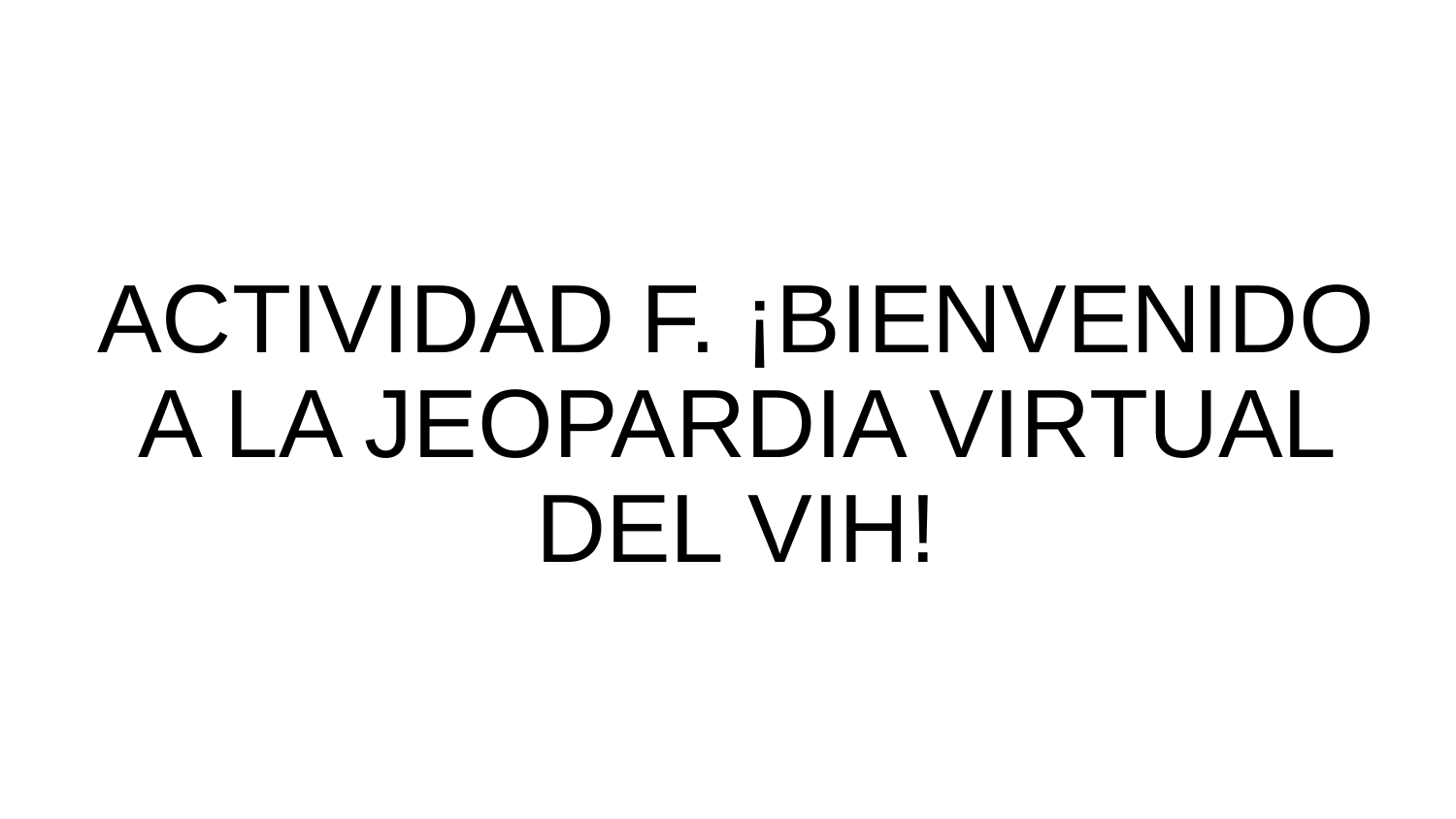

# ACTIVIDAD F. ¡BIENVENIDO A LA JEOPARDIA VIRTUAL DEL VIH!